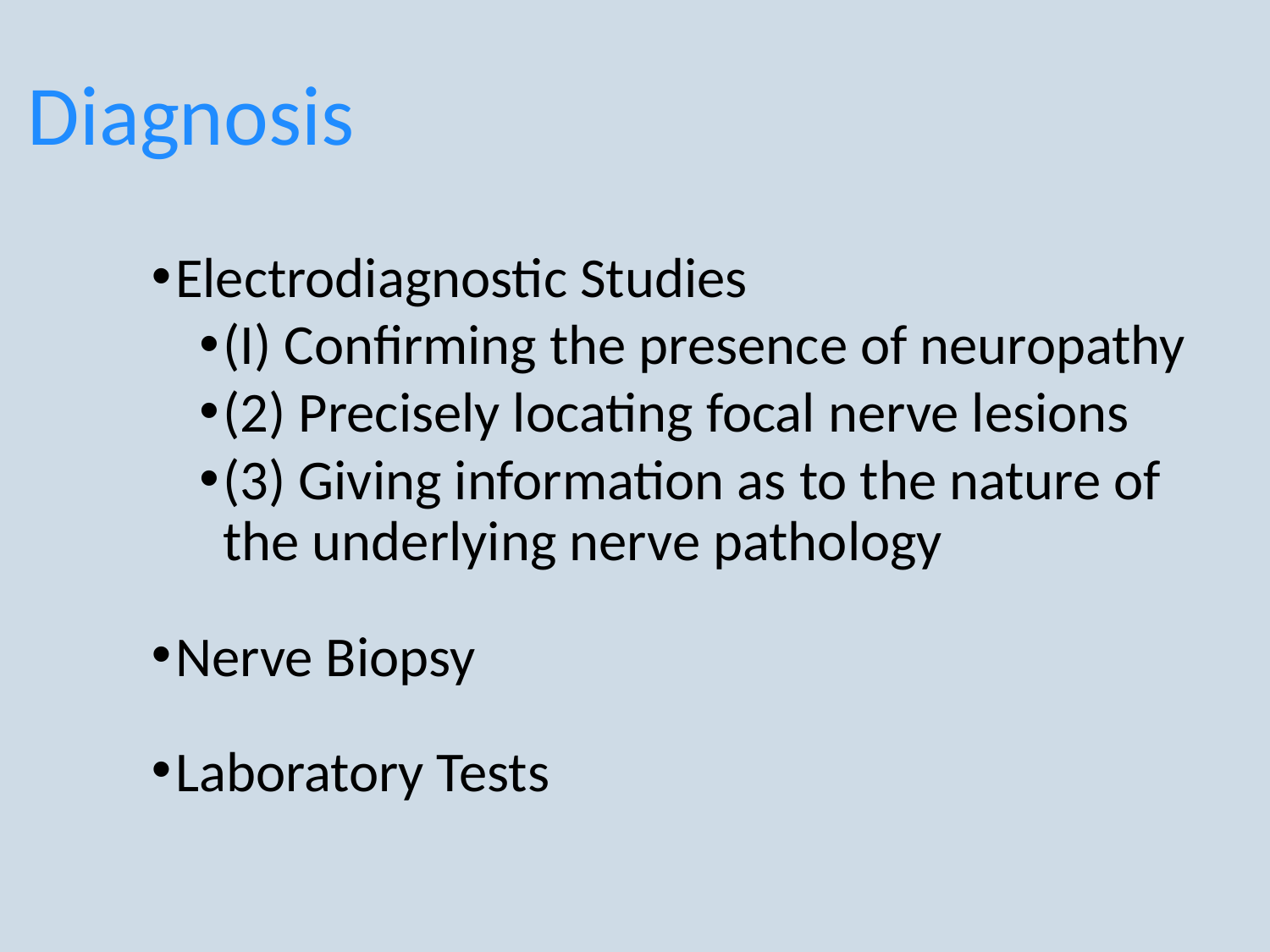

# Diagnosis
Electrodiagnostic Studies
(I) Confirming the presence of neuropathy
(2) Precisely locating focal nerve lesions
(3) Giving information as to the nature of the underlying nerve pathology
Nerve Biopsy
Laboratory Tests